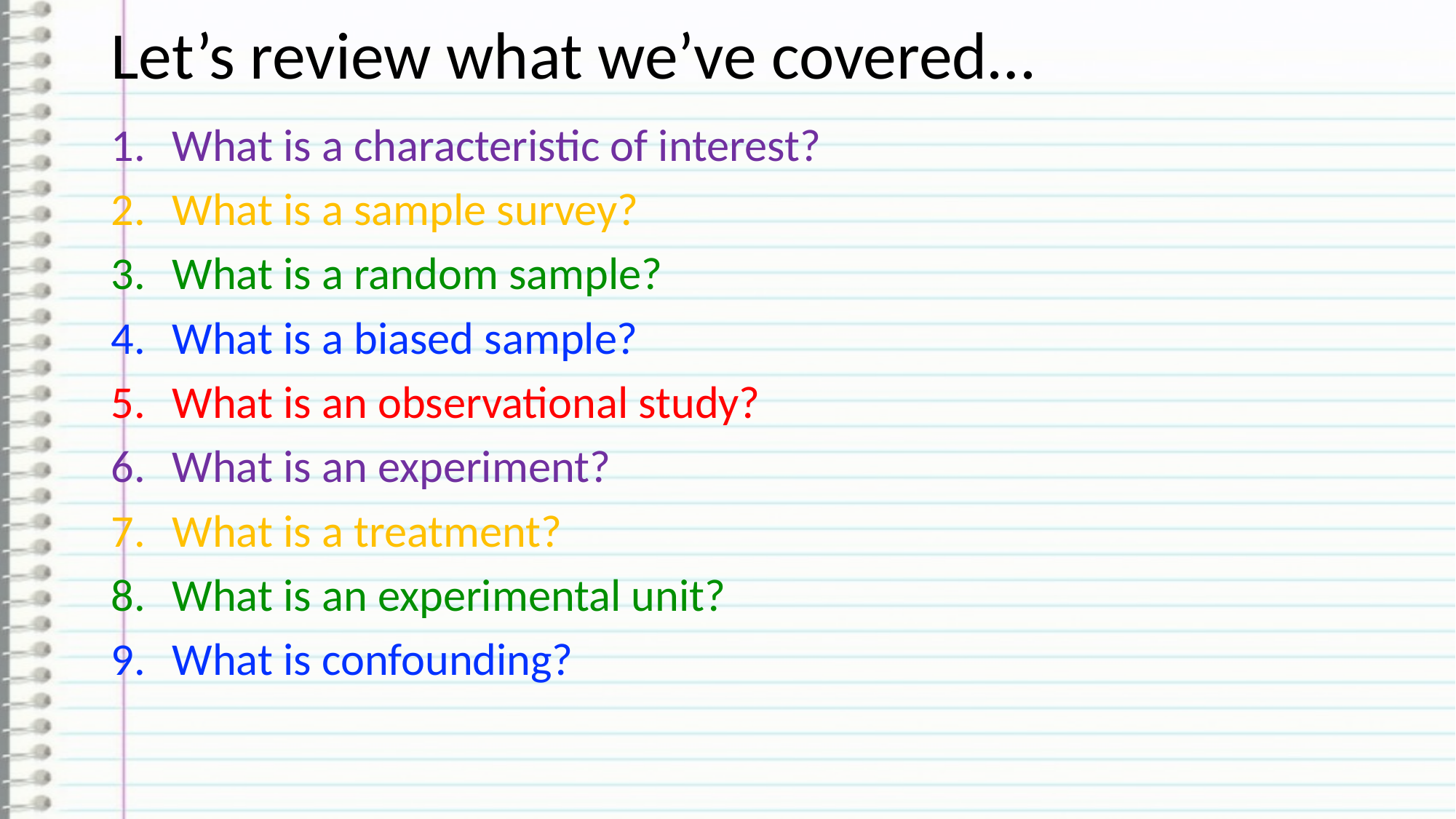

# Let’s review what we’ve covered…
What is a characteristic of interest?
What is a sample survey?
What is a random sample?
What is a biased sample?
What is an observational study?
What is an experiment?
What is a treatment?
What is an experimental unit?
What is confounding?